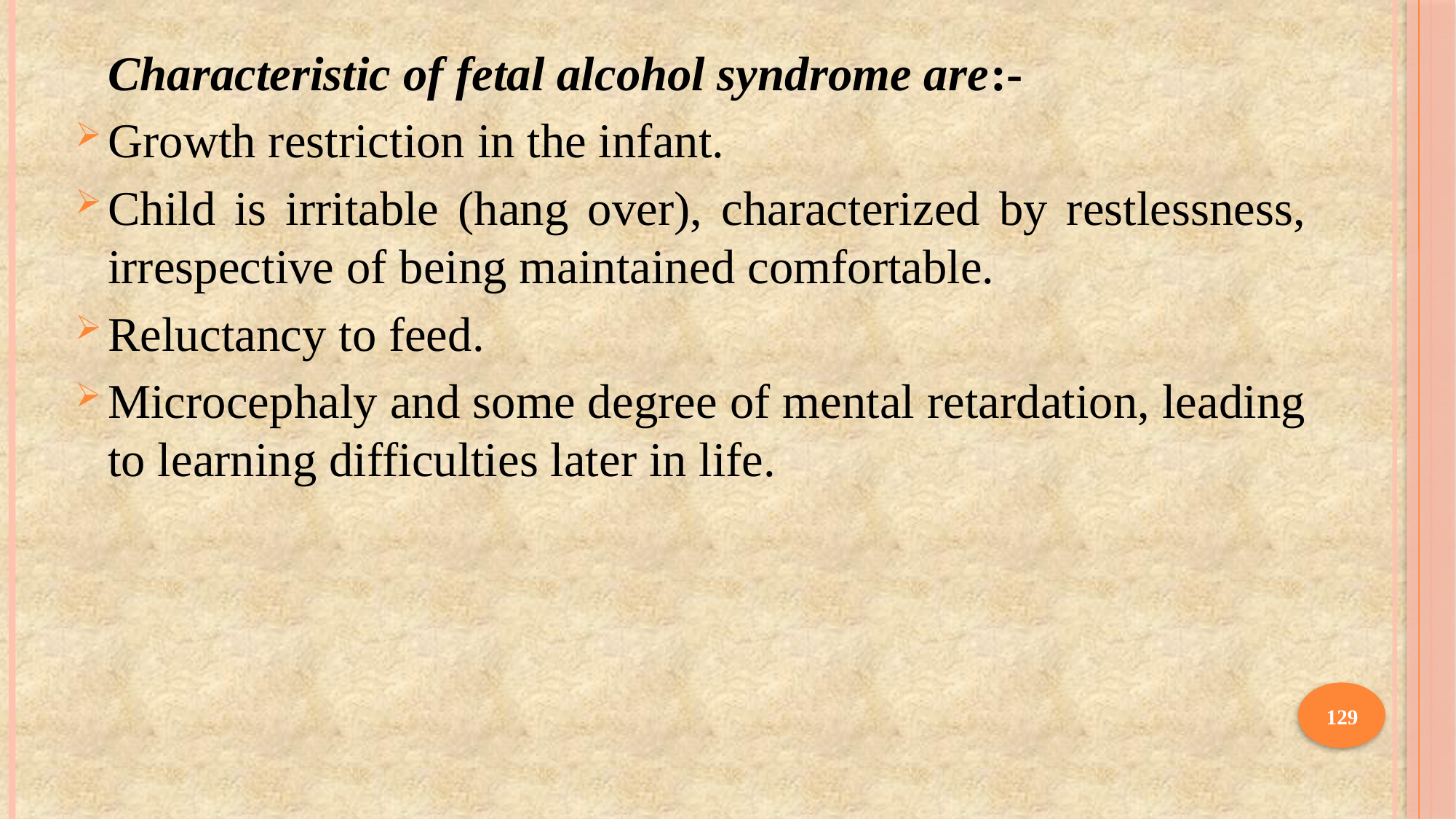

Characteristic of fetal alcohol syndrome are:-
Growth restriction in the infant.
Child is irritable (hang over), characterized by restlessness, irrespective of being maintained comfortable.
Reluctancy to feed.
Microcephaly and some degree of mental retardation, leading to learning difficulties later in life.

129